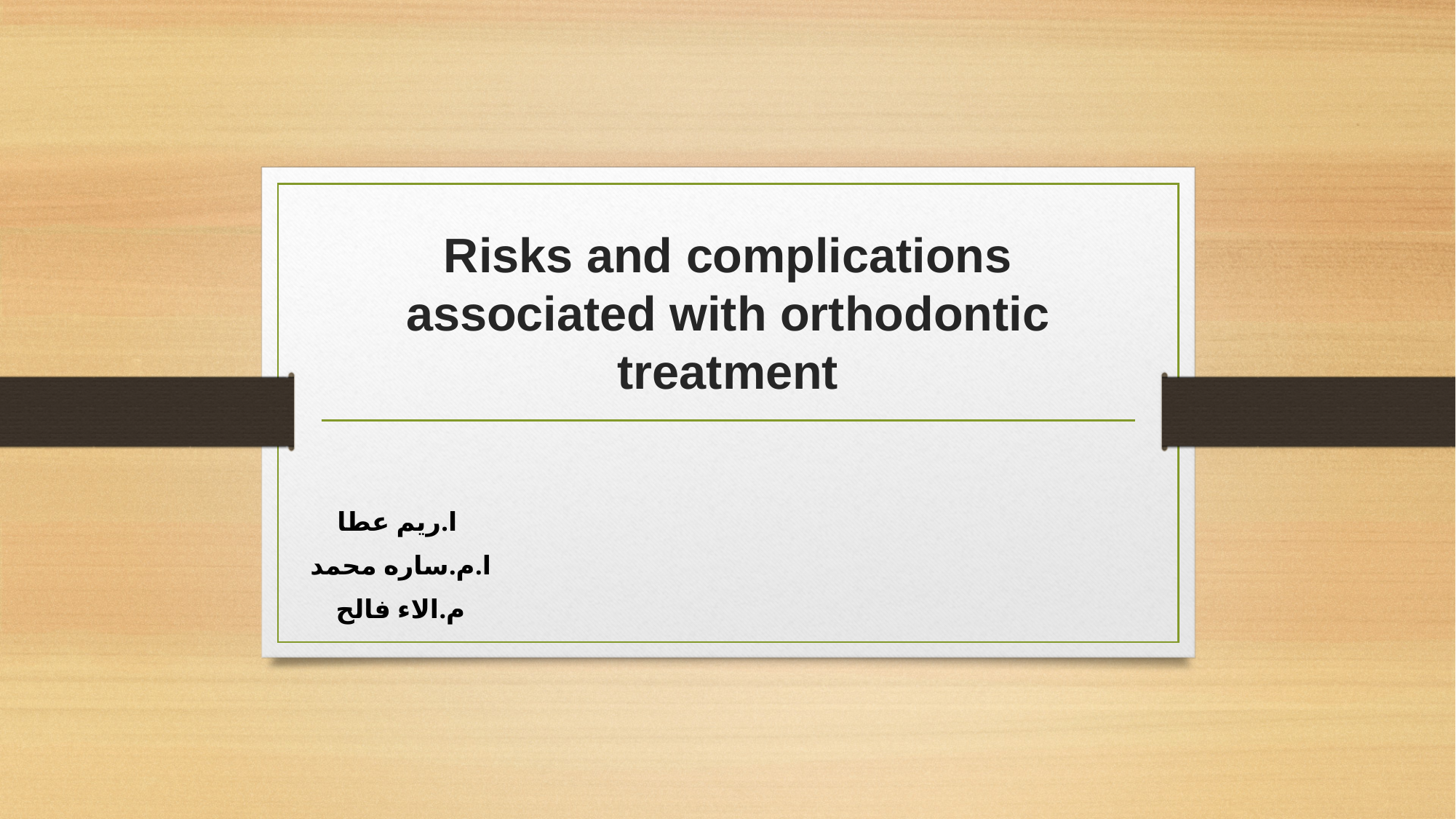

# Risks and complications associated with orthodontic treatment
ا.ريم عطا
ا.م.ساره محمد
م.الاء فالح